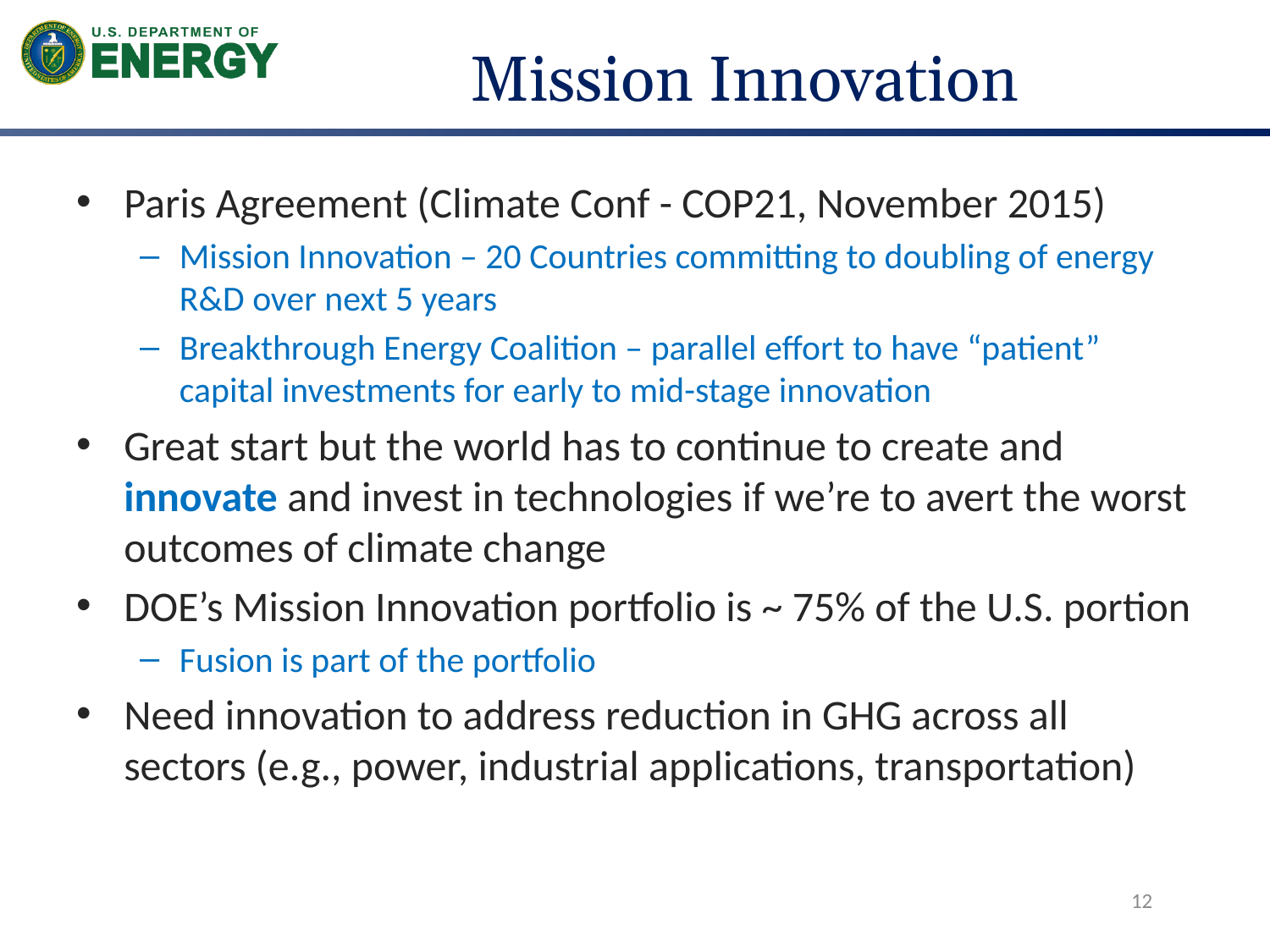

# Mission Innovation
Paris Agreement (Climate Conf - COP21, November 2015)
Mission Innovation – 20 Countries committing to doubling of energy R&D over next 5 years
Breakthrough Energy Coalition – parallel effort to have “patient” capital investments for early to mid-stage innovation
Great start but the world has to continue to create and innovate and invest in technologies if we’re to avert the worst outcomes of climate change
DOE’s Mission Innovation portfolio is ~ 75% of the U.S. portion
Fusion is part of the portfolio
Need innovation to address reduction in GHG across all sectors (e.g., power, industrial applications, transportation)